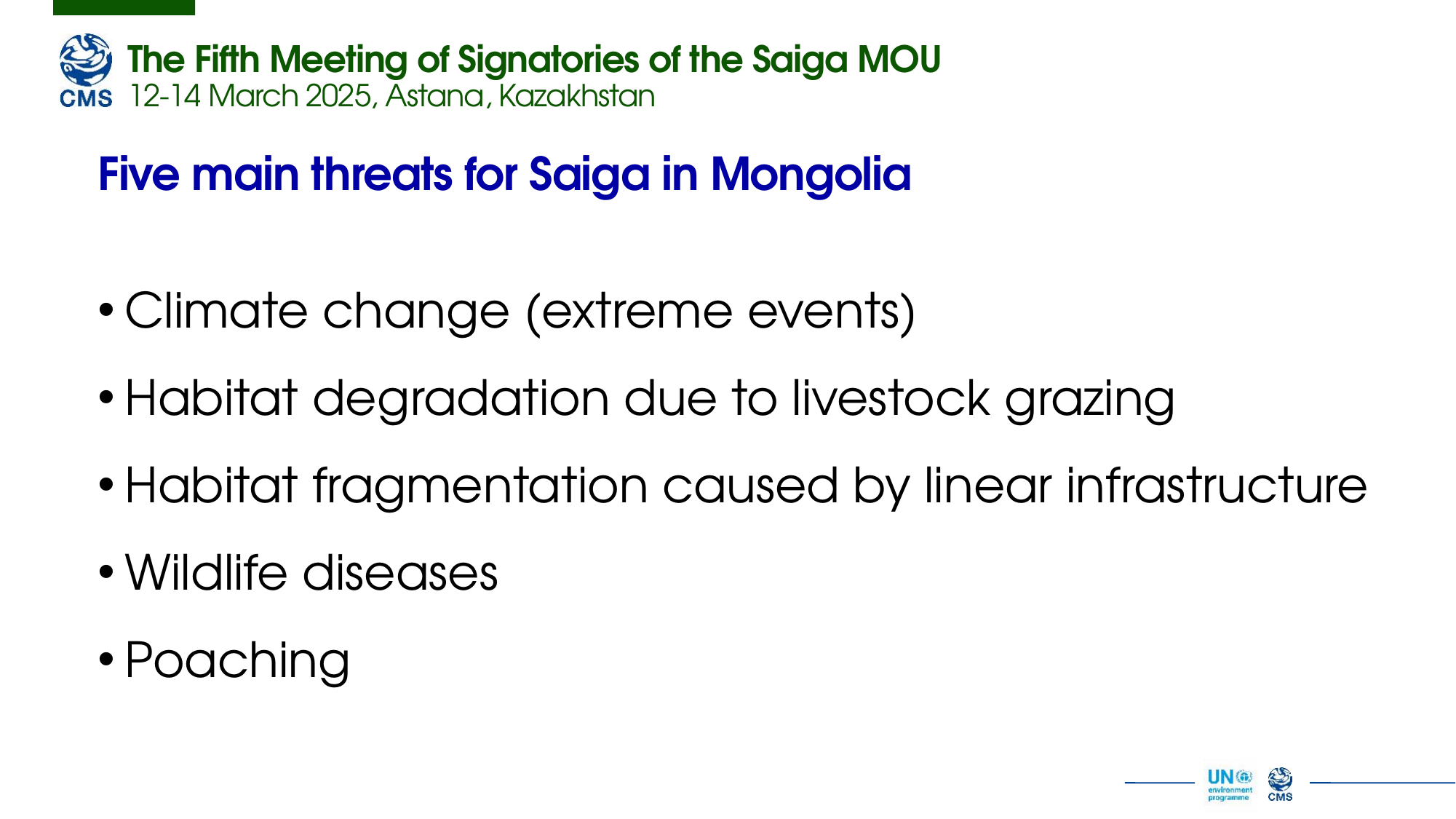

Five main threats for Saiga in Mongolia
Climate change (extreme events)
Habitat degradation due to livestock grazing
Habitat fragmentation caused by linear infrastructure
Wildlife diseases
Poaching